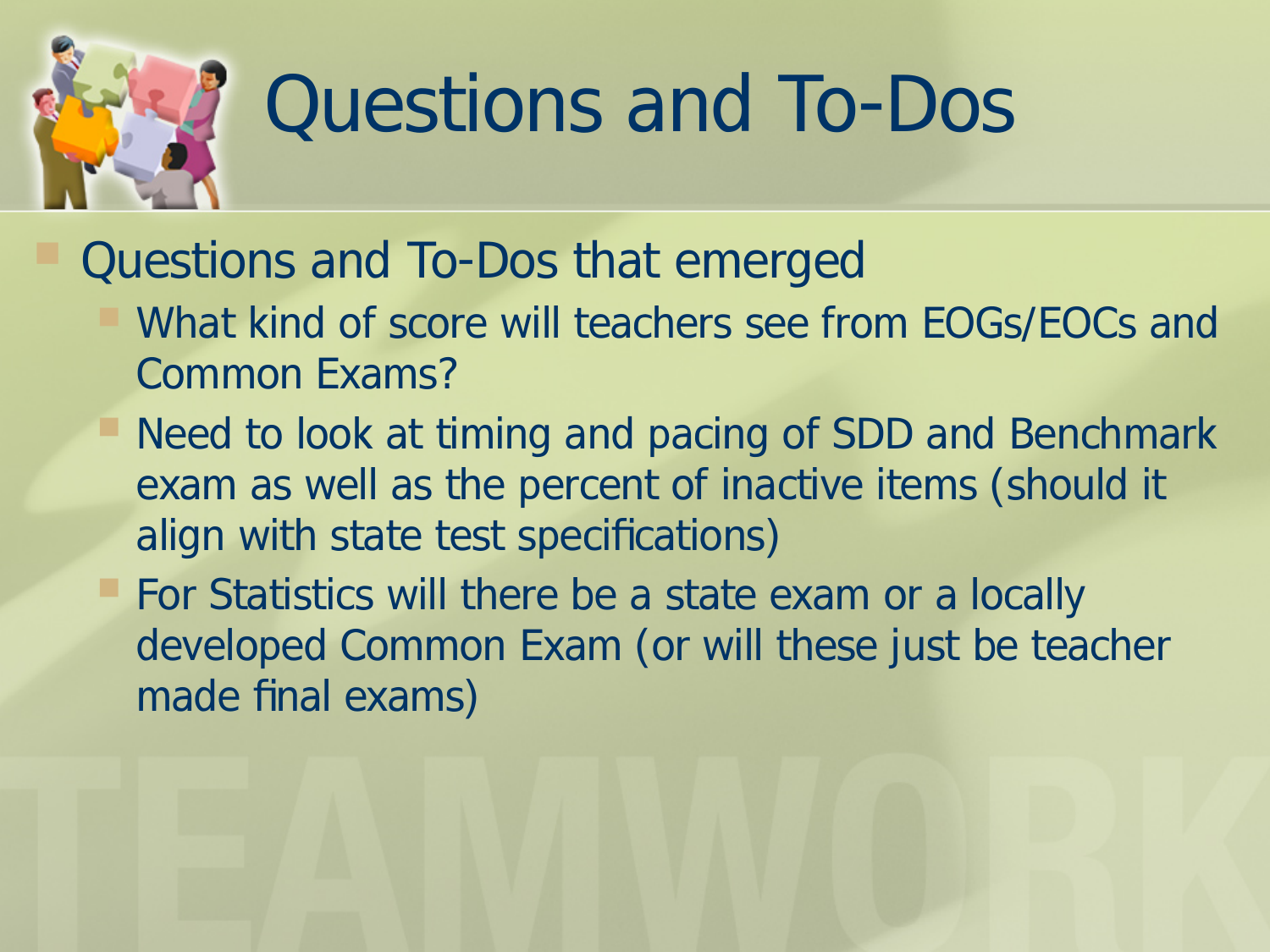

# Questions and To-Dos
Questions and To-Dos that emerged
What kind of score will teachers see from EOGs/EOCs and Common Exams?
Need to look at timing and pacing of SDD and Benchmark exam as well as the percent of inactive items (should it align with state test specifications)
For Statistics will there be a state exam or a locally developed Common Exam (or will these just be teacher made final exams)